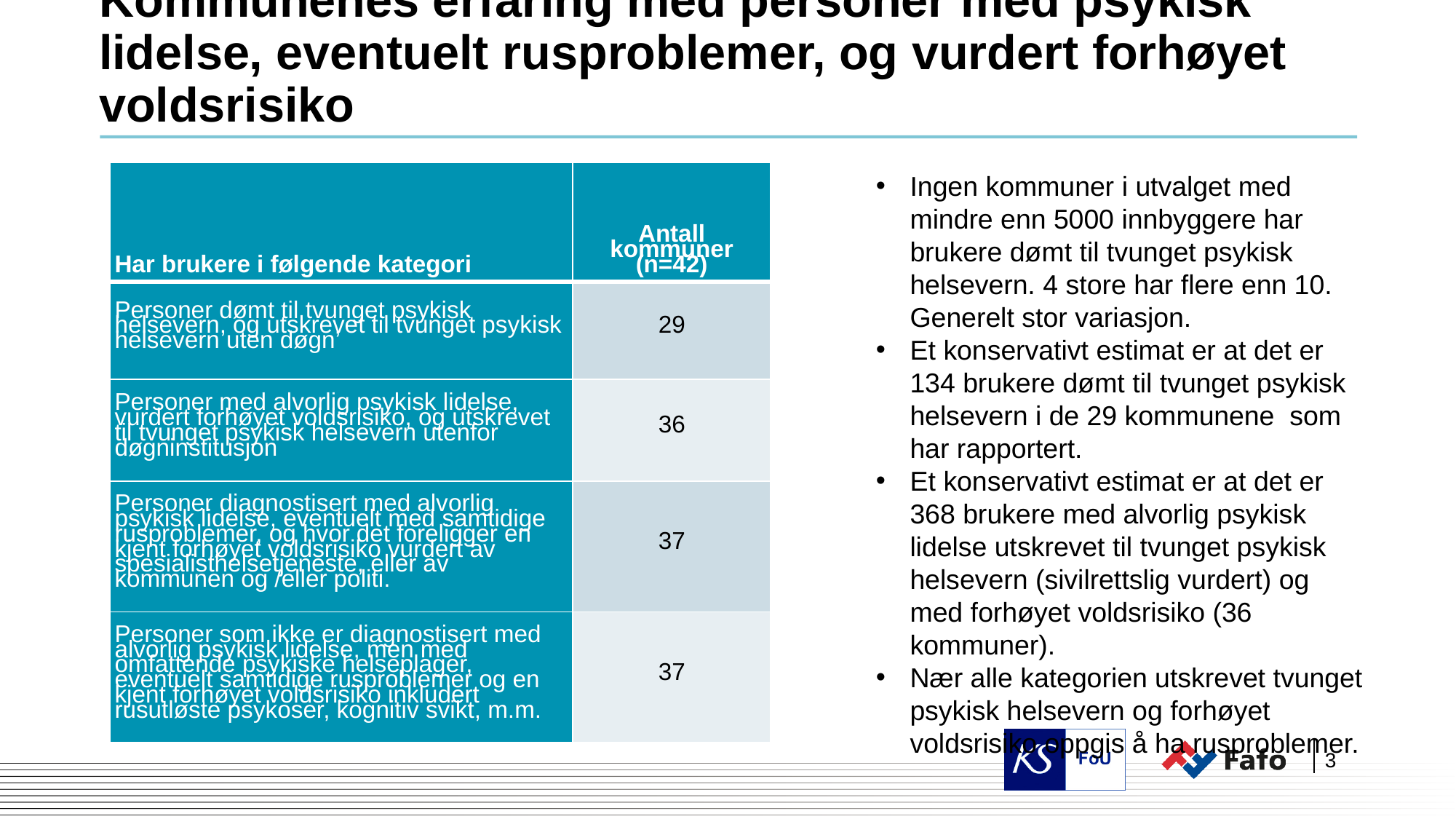

# Kommunenes erfaring med personer med psykisk lidelse, eventuelt rusproblemer, og vurdert forhøyet voldsrisiko
| Har brukere i følgende kategori | Antall kommuner (n=42) |
| --- | --- |
| Personer dømt til tvunget psykisk helsevern, og utskrevet til tvunget psykisk helsevern uten døgn’ | 29 |
| Personer med alvorlig psykisk lidelse, vurdert forhøyet voldsrisiko, og utskrevet til tvunget psykisk helsevern utenfor døgninstitusjon | 36 |
| Personer diagnostisert med alvorlig psykisk lidelse, eventuelt med samtidige rusproblemer, og hvor det foreligger en kjent forhøyet voldsrisiko vurdert av spesialisthelsetjeneste, eller av kommunen og /eller politi. | 37 |
| Personer som ikke er diagnostisert med alvorlig psykisk lidelse, men med omfattende psykiske helseplager, eventuelt samtidige rusproblemer og en kjent forhøyet voldsrisiko inkludert rusutløste psykoser, kognitiv svikt, m.m. | 37 |
Ingen kommuner i utvalget med mindre enn 5000 innbyggere har brukere dømt til tvunget psykisk helsevern. 4 store har flere enn 10. Generelt stor variasjon.
Et konservativt estimat er at det er 134 brukere dømt til tvunget psykisk helsevern i de 29 kommunene  som har rapportert.
Et konservativt estimat er at det er 368 brukere med alvorlig psykisk lidelse utskrevet til tvunget psykisk helsevern (sivilrettslig vurdert) og med forhøyet voldsrisiko (36 kommuner).
Nær alle kategorien utskrevet tvunget psykisk helsevern og forhøyet voldsrisiko oppgis å ha rusproblemer.
3